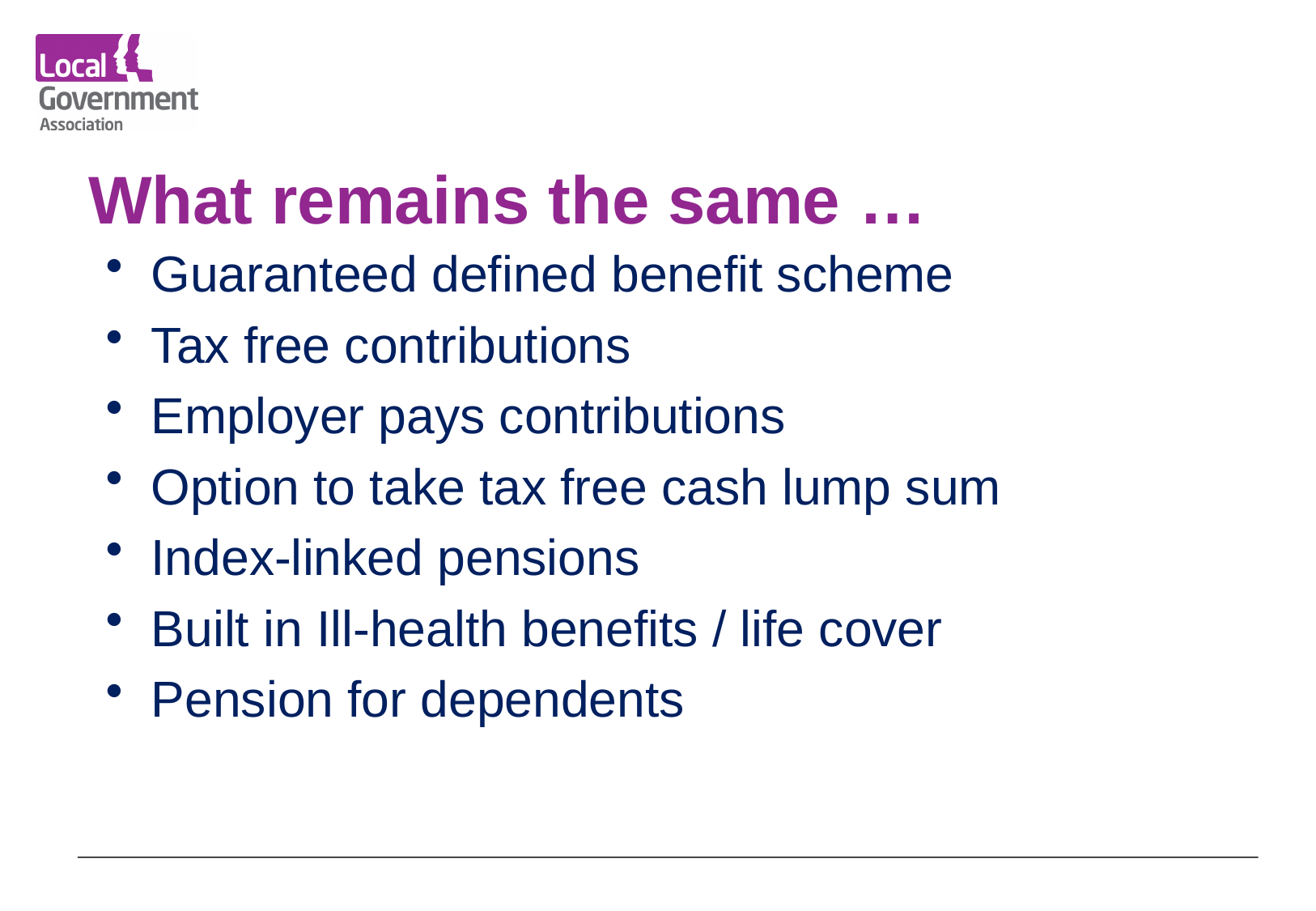

# What remains the same …
Guaranteed defined benefit scheme
Tax free contributions
Employer pays contributions
Option to take tax free cash lump sum
Index-linked pensions
Built in Ill-health benefits / life cover
Pension for dependents